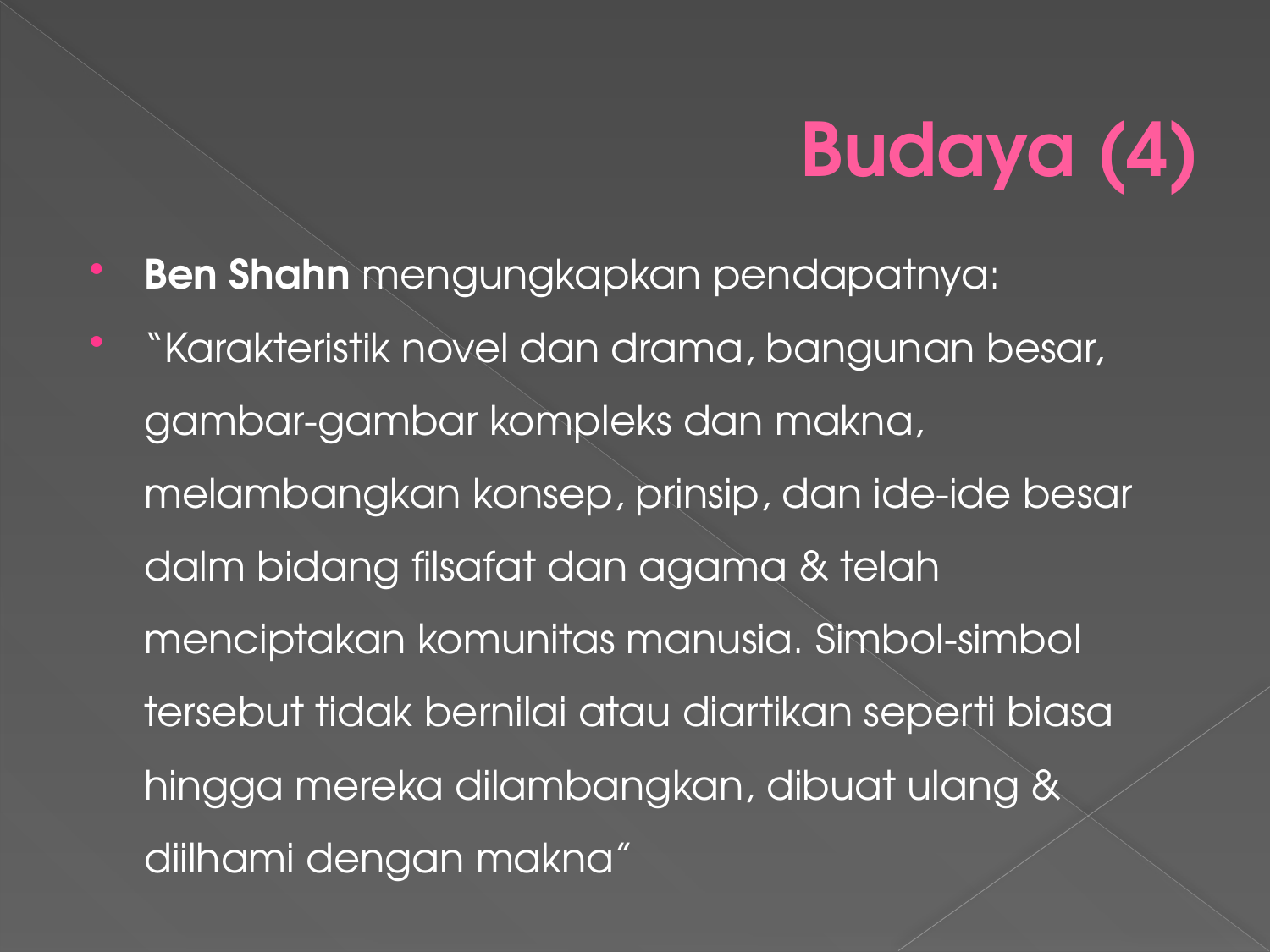

# Budaya (4)
Ben Shahn mengungkapkan pendapatnya:
“Karakteristik novel dan drama, bangunan besar, gambar-gambar kompleks dan makna, melambangkan konsep, prinsip, dan ide-ide besar dalm bidang filsafat dan agama & telah menciptakan komunitas manusia. Simbol-simbol tersebut tidak bernilai atau diartikan seperti biasa hingga mereka dilambangkan, dibuat ulang & diilhami dengan makna”